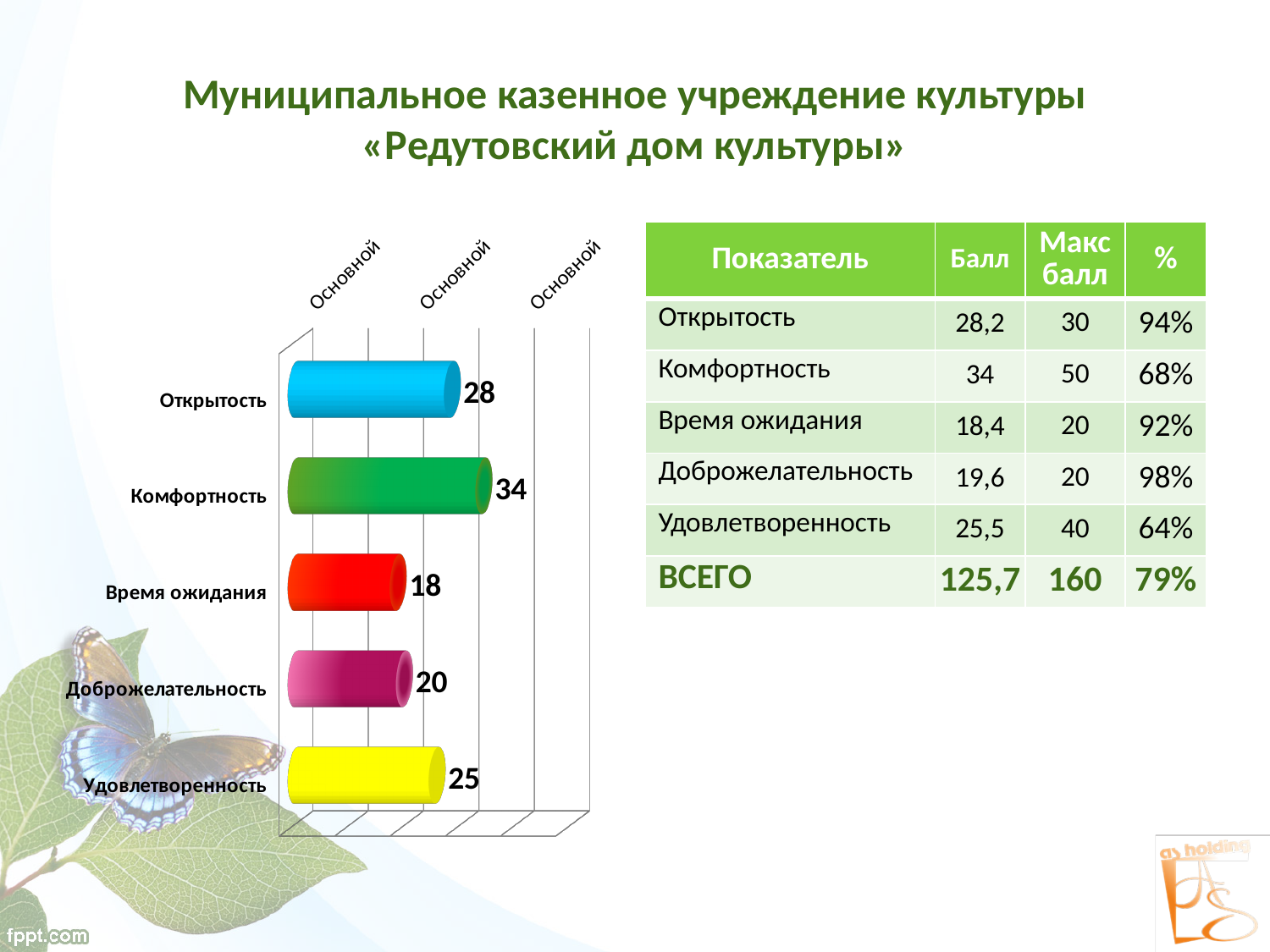

# Муниципальное казенное учреждение культуры «Редутовский дом культуры»

[unsupported chart]

| Показатель | Балл | Макс балл | % |
| --- | --- | --- | --- |
| Открытость | 28,2 | 30 | 94% |
| Комфортность | 34 | 50 | 68% |
| Время ожидания | 18,4 | 20 | 92% |
| Доброжелательность | 19,6 | 20 | 98% |
| Удовлетворенность | 25,5 | 40 | 64% |
| ВСЕГО | 125,7 | 160 | 79% |